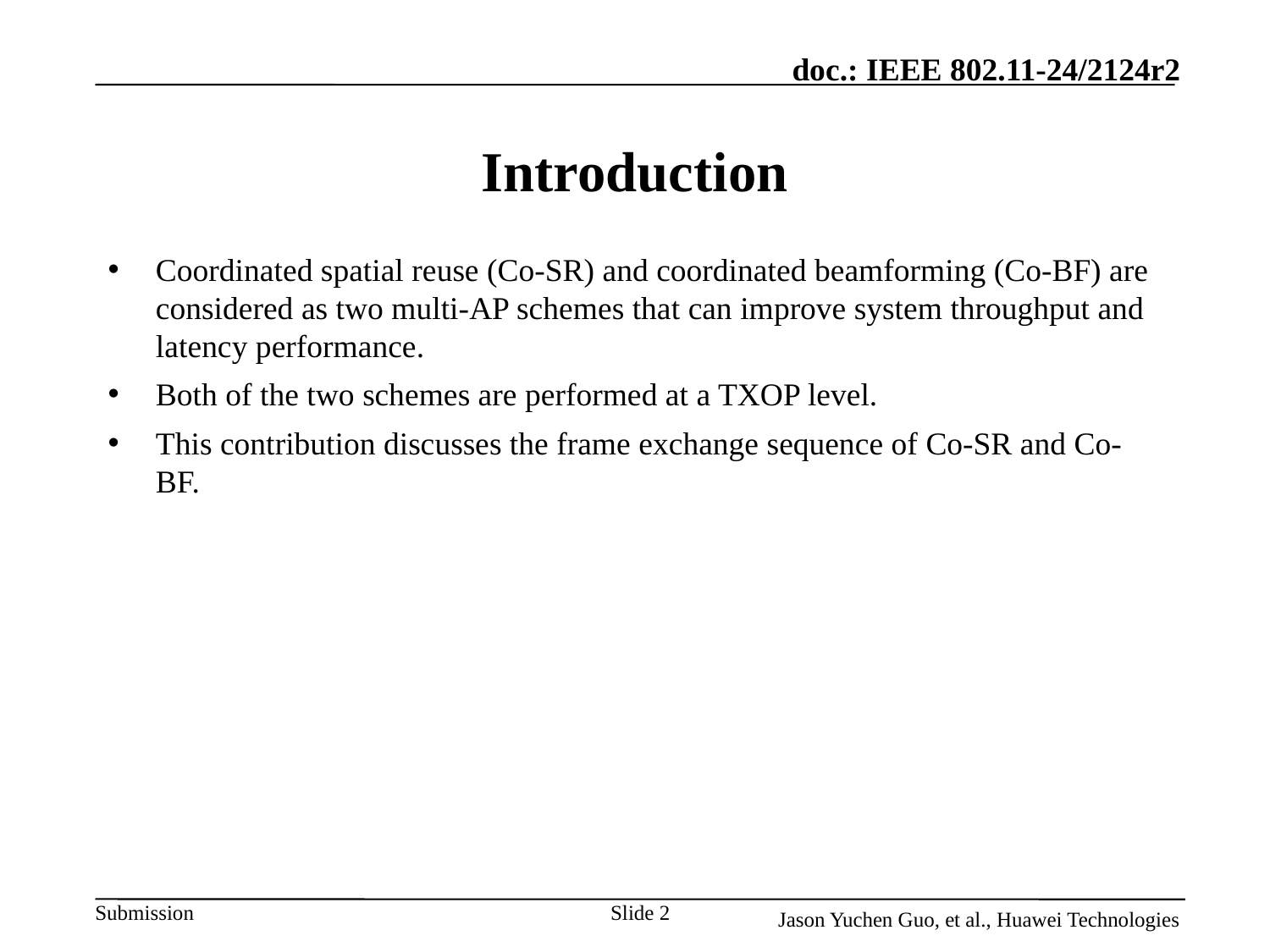

# Introduction
Coordinated spatial reuse (Co-SR) and coordinated beamforming (Co-BF) are considered as two multi-AP schemes that can improve system throughput and latency performance.
Both of the two schemes are performed at a TXOP level.
This contribution discusses the frame exchange sequence of Co-SR and Co-BF.
Slide 2